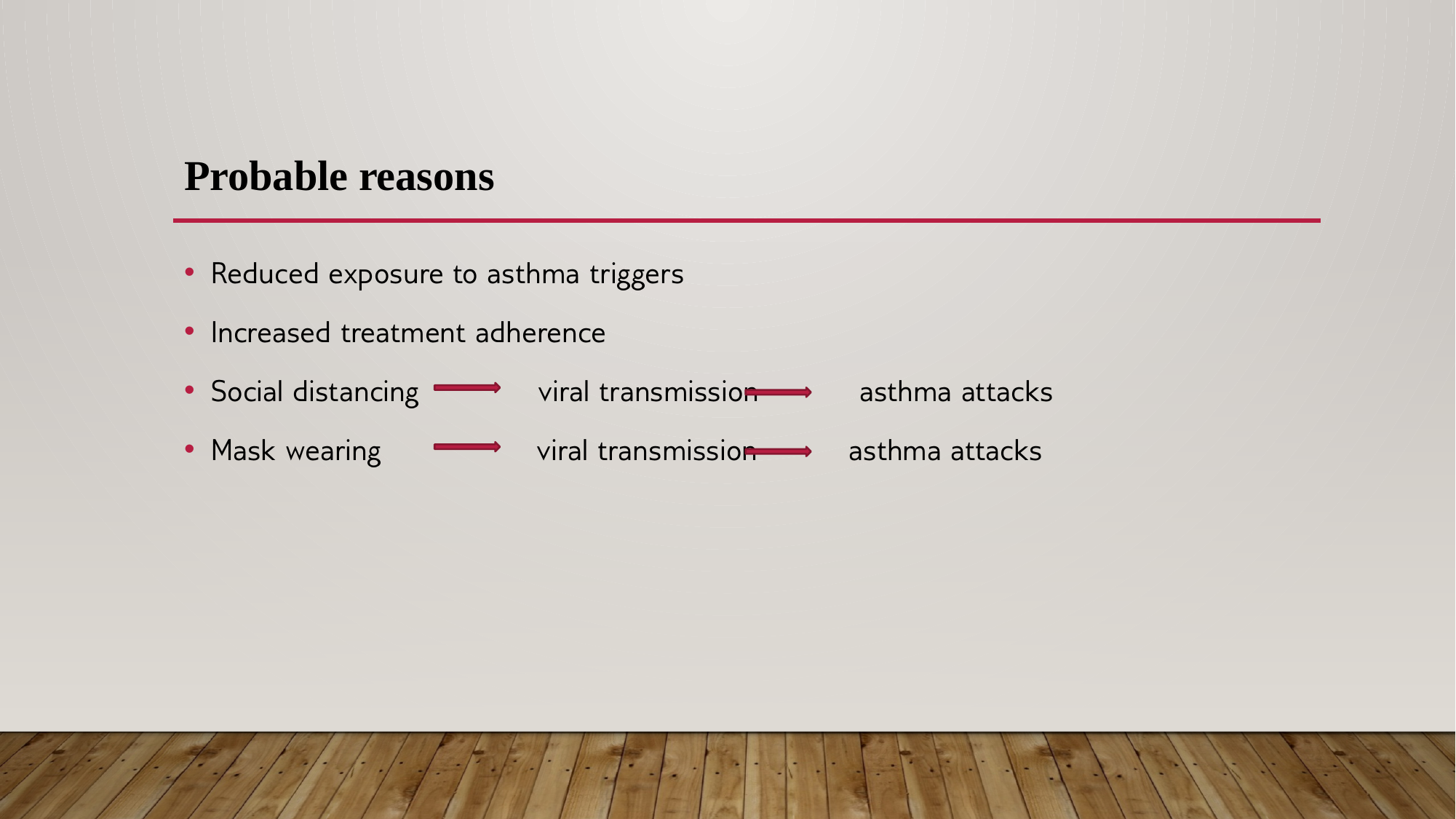

# Probable reasons
Reduced exposure to asthma triggers
Increased treatment adherence
Social distancing             viral transmission           asthma attacks
Mask wearing                 viral transmission          asthma attacks